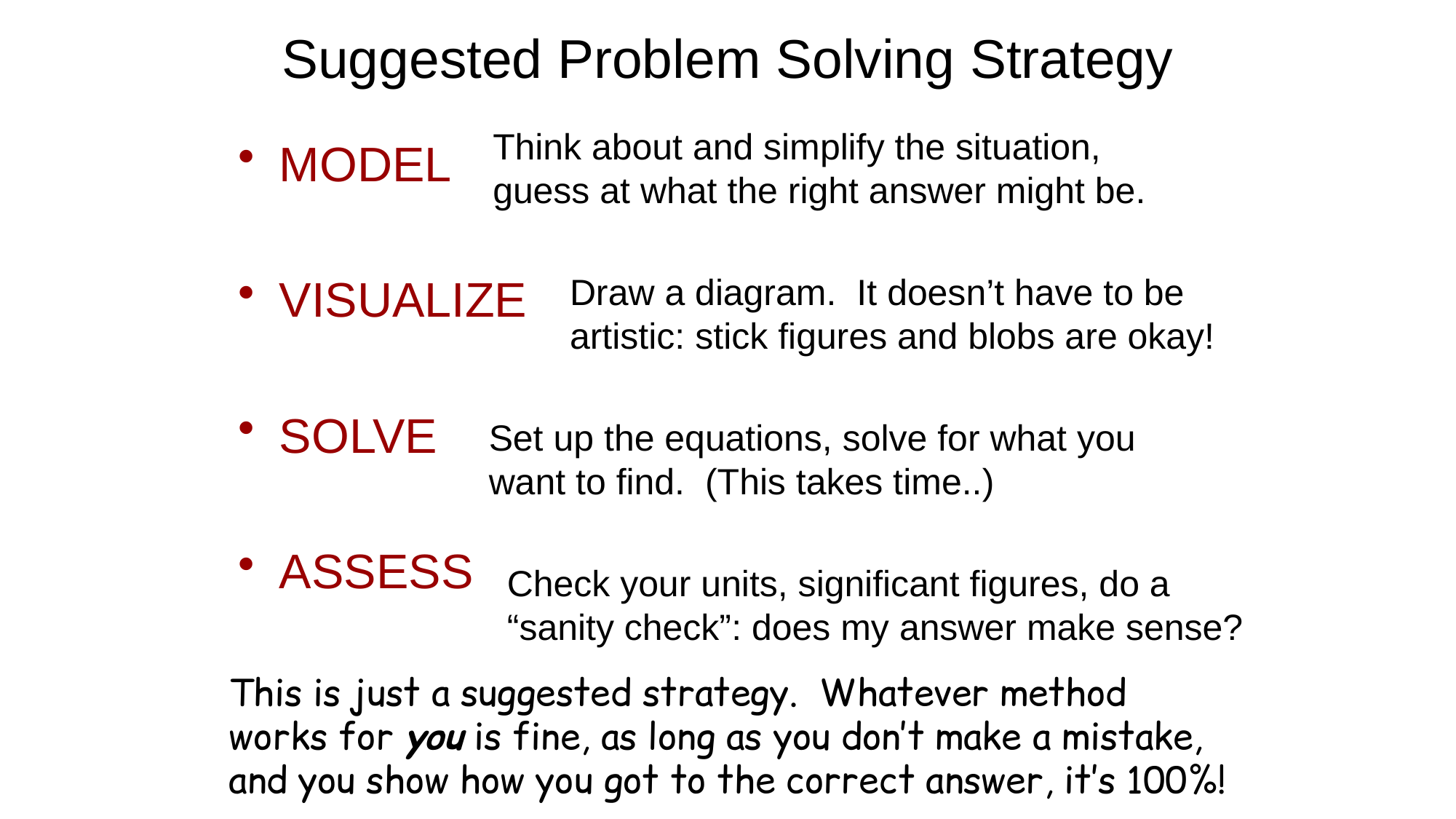

# Suggested Problem Solving Strategy
Think about and simplify the situation, guess at what the right answer might be.
MODEL

VISUALIZE

SOLVE

ASSESS
Draw a diagram.  It doesn’t have to be artistic: stick figures and blobs are okay!
Set up the equations, solve for what you want to find.  (This takes time..)
Check your units, significant figures, do a “sanity check”: does my answer make sense?
This is just a suggested strategy.  Whatever method works for you is fine, as long as you don’t make a mistake, and you show how you got to the correct answer, it’s 100%!